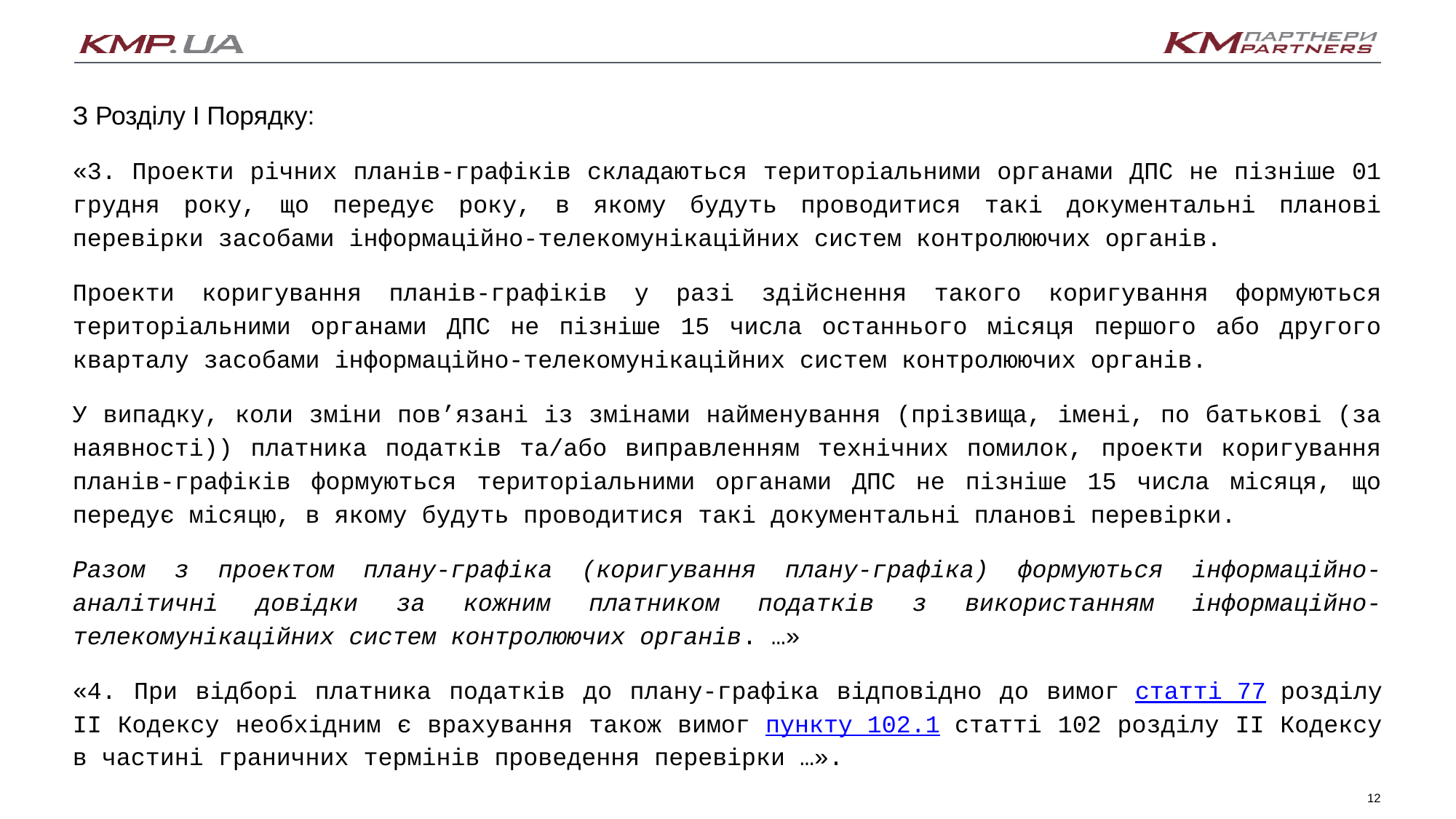

З Розділу І Порядку:
«3. Проекти річних планів-графіків складаються територіальними органами ДПС не пізніше 01 грудня року, що передує року, в якому будуть проводитися такі документальні планові перевірки засобами інформаційно-телекомунікаційних систем контролюючих органів.
Проекти коригування планів-графіків у разі здійснення такого коригування формуються територіальними органами ДПС не пізніше 15 числа останнього місяця першого або другого кварталу засобами інформаційно-телекомунікаційних систем контролюючих органів.
У випадку, коли зміни пов’язані із змінами найменування (прізвища, імені, по батькові (за наявності)) платника податків та/або виправленням технічних помилок, проекти коригування планів-графіків формуються територіальними органами ДПС не пізніше 15 числа місяця, що передує місяцю, в якому будуть проводитися такі документальні планові перевірки.
Разом з проектом плану-графіка (коригування плану-графіка) формуються інформаційно-аналітичні довідки за кожним платником податків з використанням інформаційно-телекомунікаційних систем контролюючих органів. …»
«4. При відборі платника податків до плану-графіка відповідно до вимог статті 77 розділу II Кодексу необхідним є врахування також вимог пункту 102.1 статті 102 розділу II Кодексу в частині граничних термінів проведення перевірки …».
12